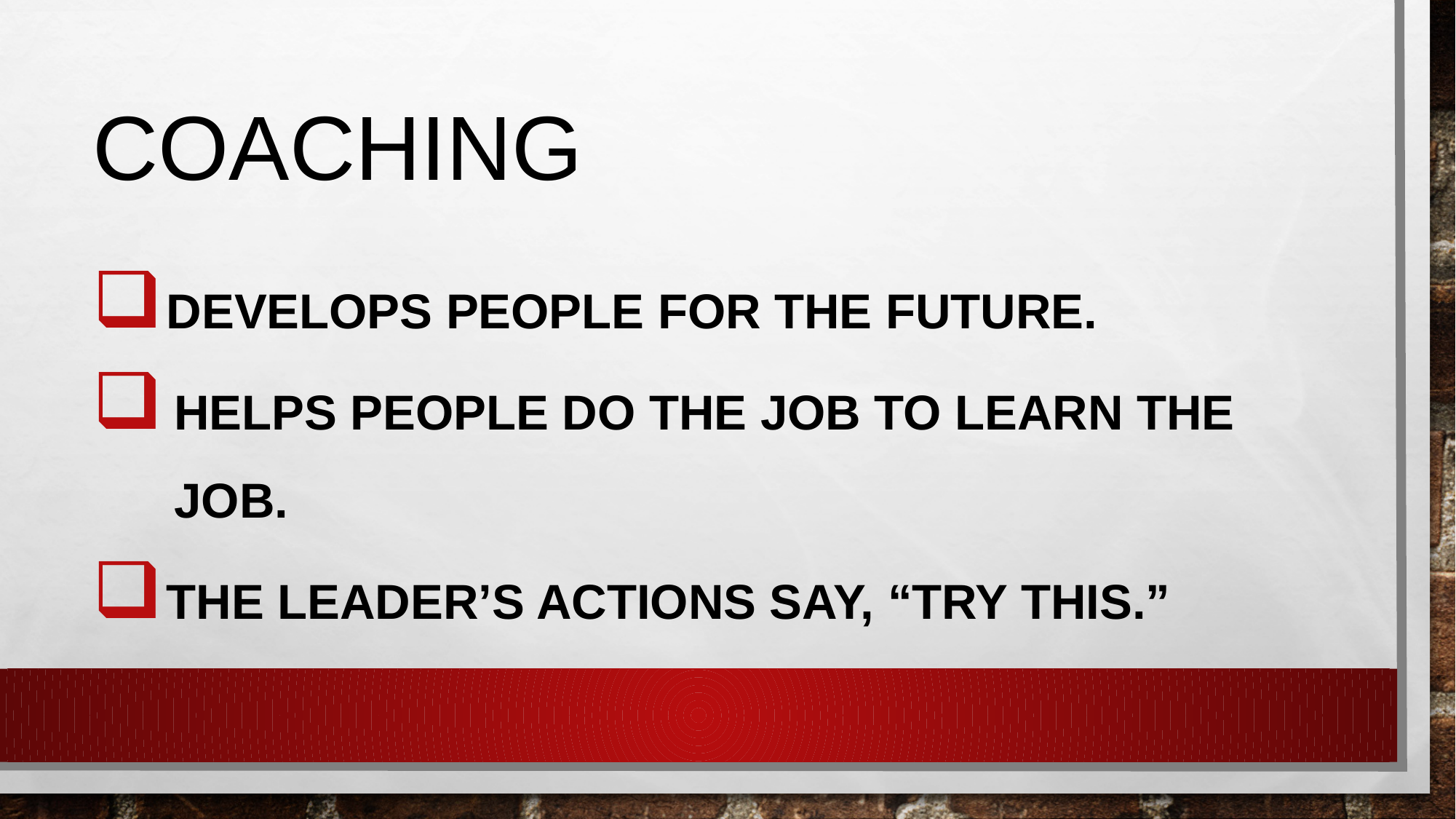

# COACHING
 Develops people for the future.
Helps people do the job to learn the job.
 The leader’s actions say, “Try this.”